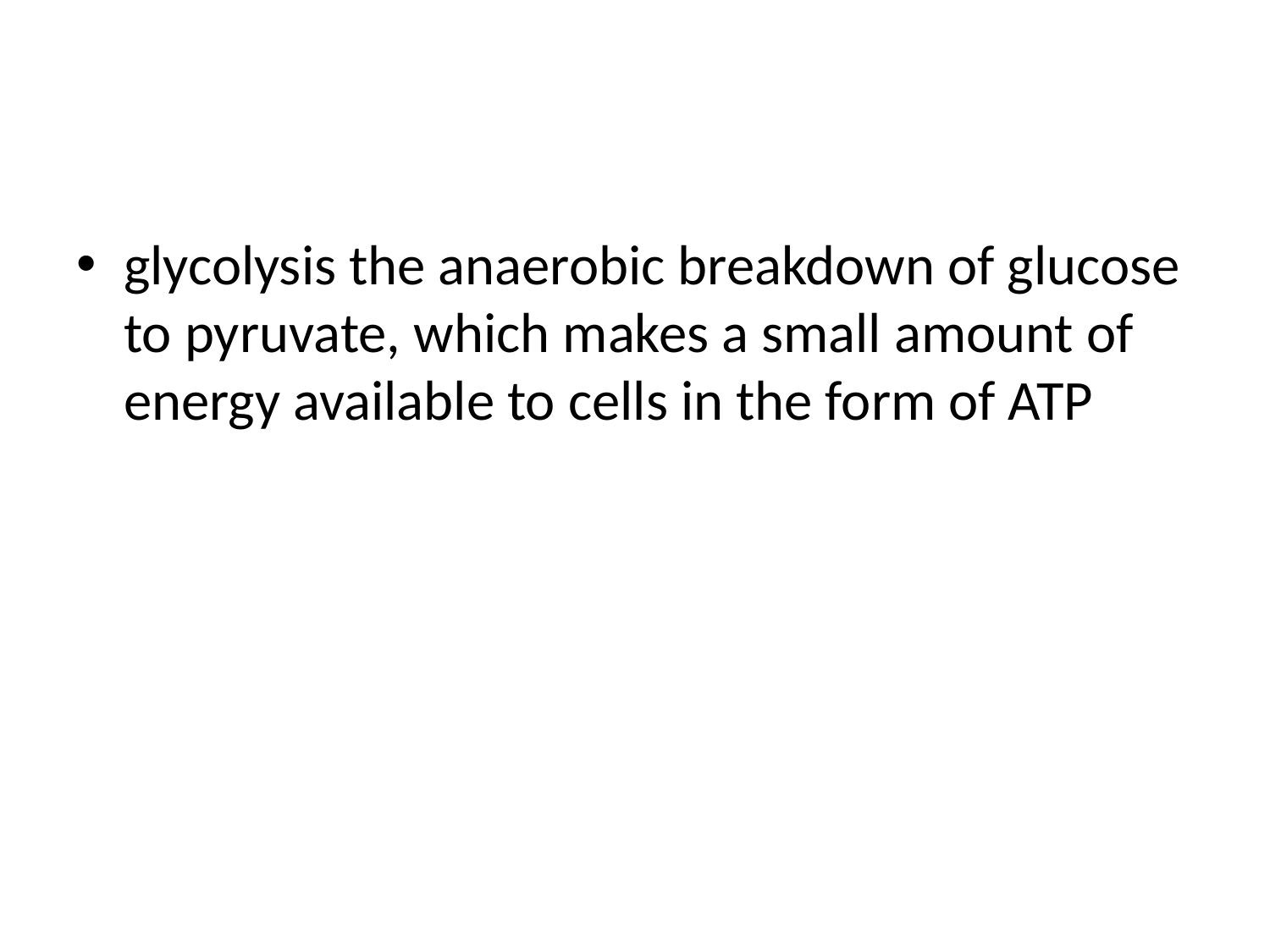

#
glycolysis the anaerobic breakdown of glucose to pyruvate, which makes a small amount of energy available to cells in the form of ATP